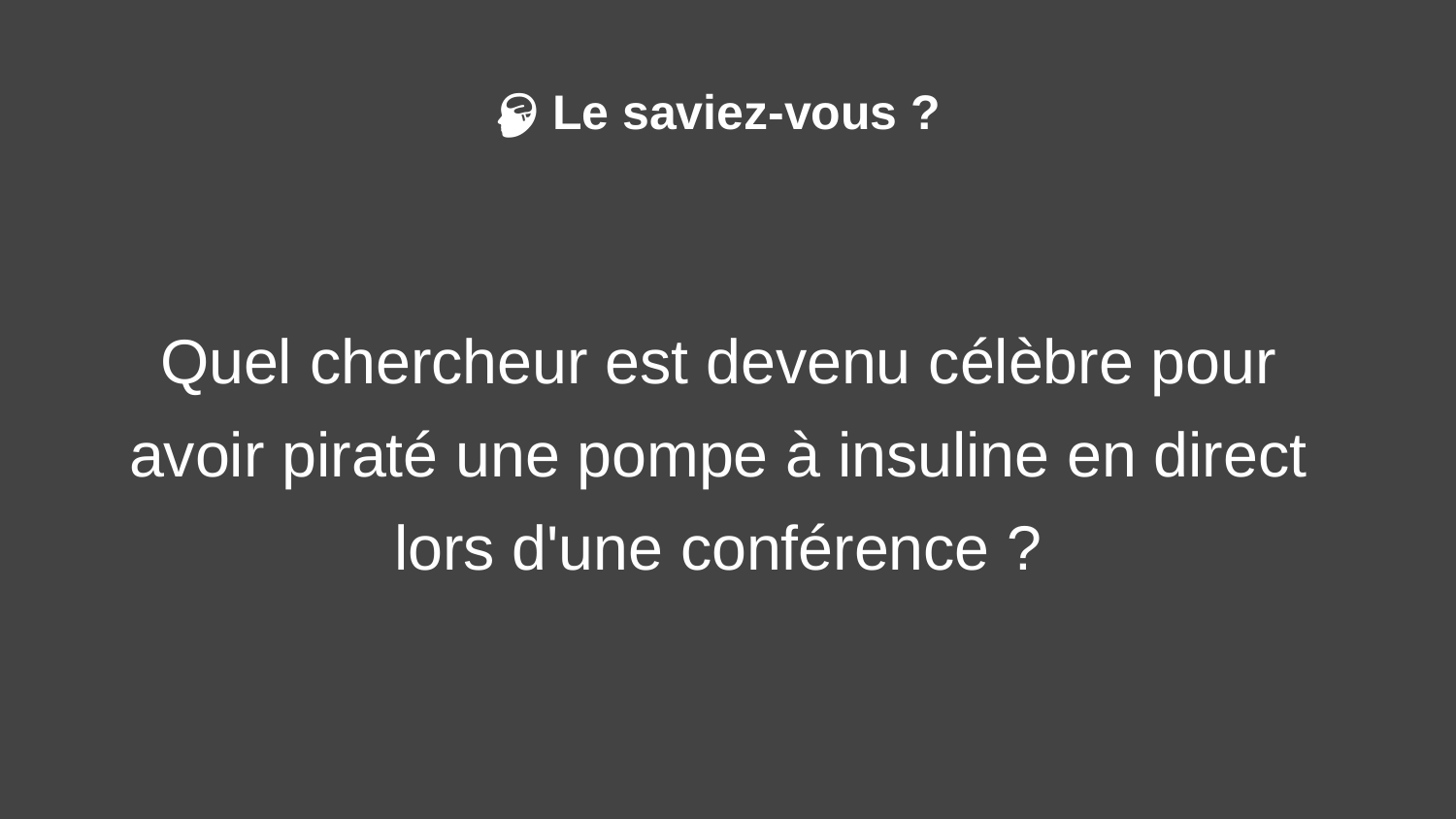

🧠 Le saviez-vous ?
Quel chercheur est devenu célèbre pour avoir piraté une pompe à insuline en direct lors d'une conférence ?